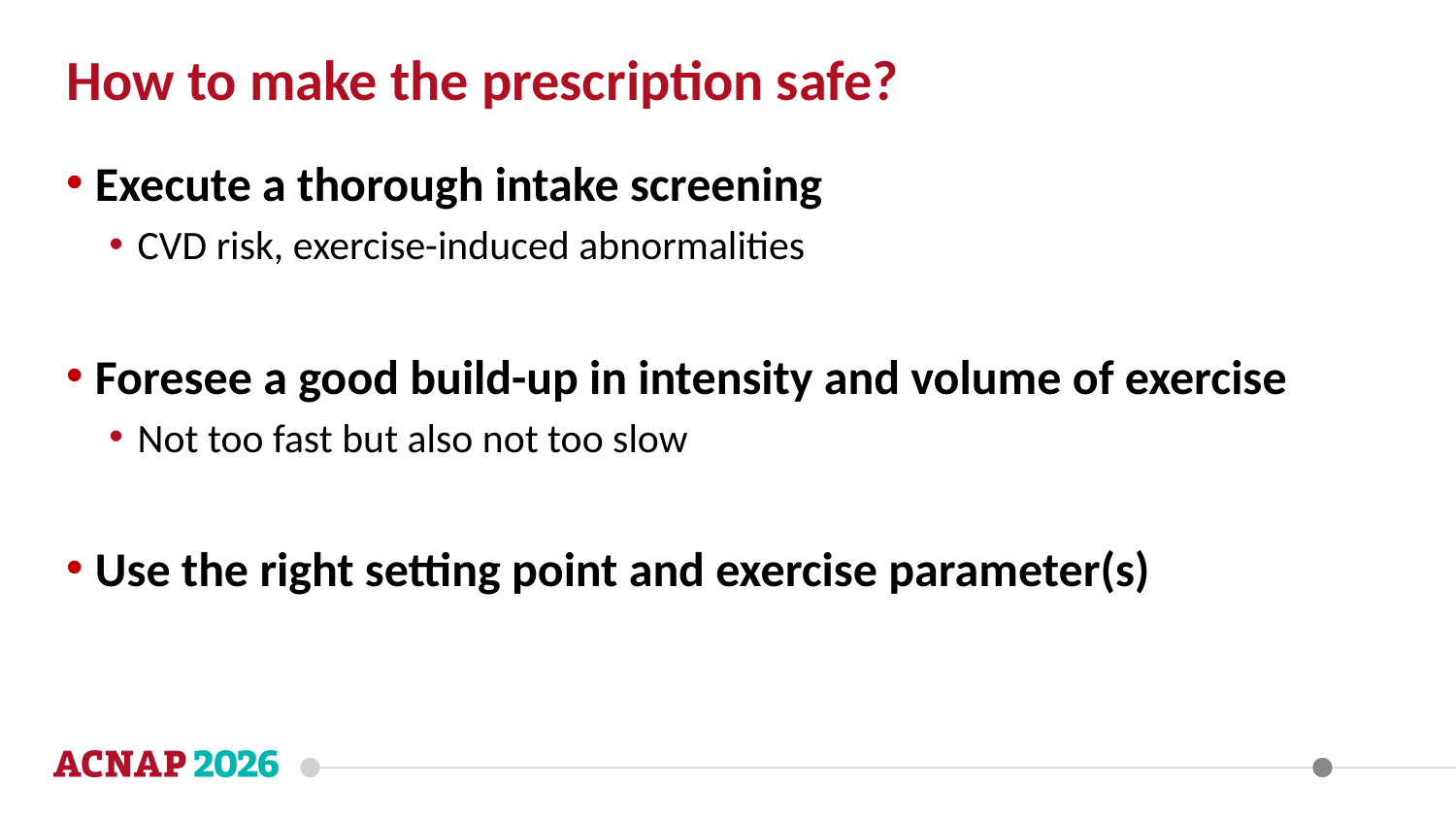

How to make the prescription safe?
Execute a thorough intake screening
CVD risk, exercise-induced abnormalities

Foresee a good build-up in intensity and volume of exercise
Not too fast but also not too slow

Use the right setting point and exercise parameter(s)